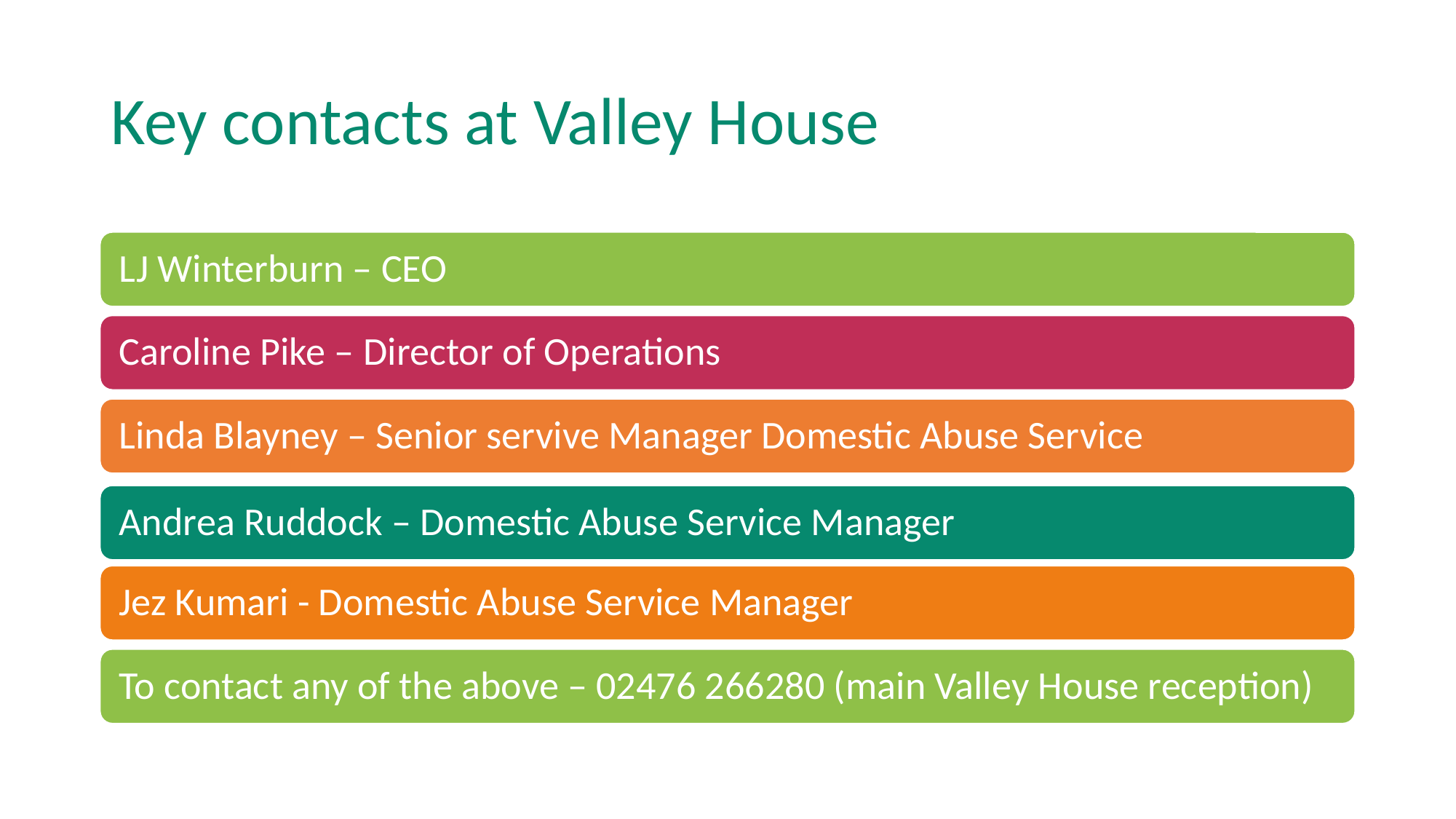

Key contacts at Valley House
LJ Winterburn – CEO
Caroline Pike – Director of Operations
Linda Blayney – Senior servive Manager Domestic Abuse Service
Andrea Ruddock – Domestic Abuse Service Manager
Jez Kumari - Domestic Abuse Service Manager
To contact any of the above – 02476 266280 (main Valley House reception)